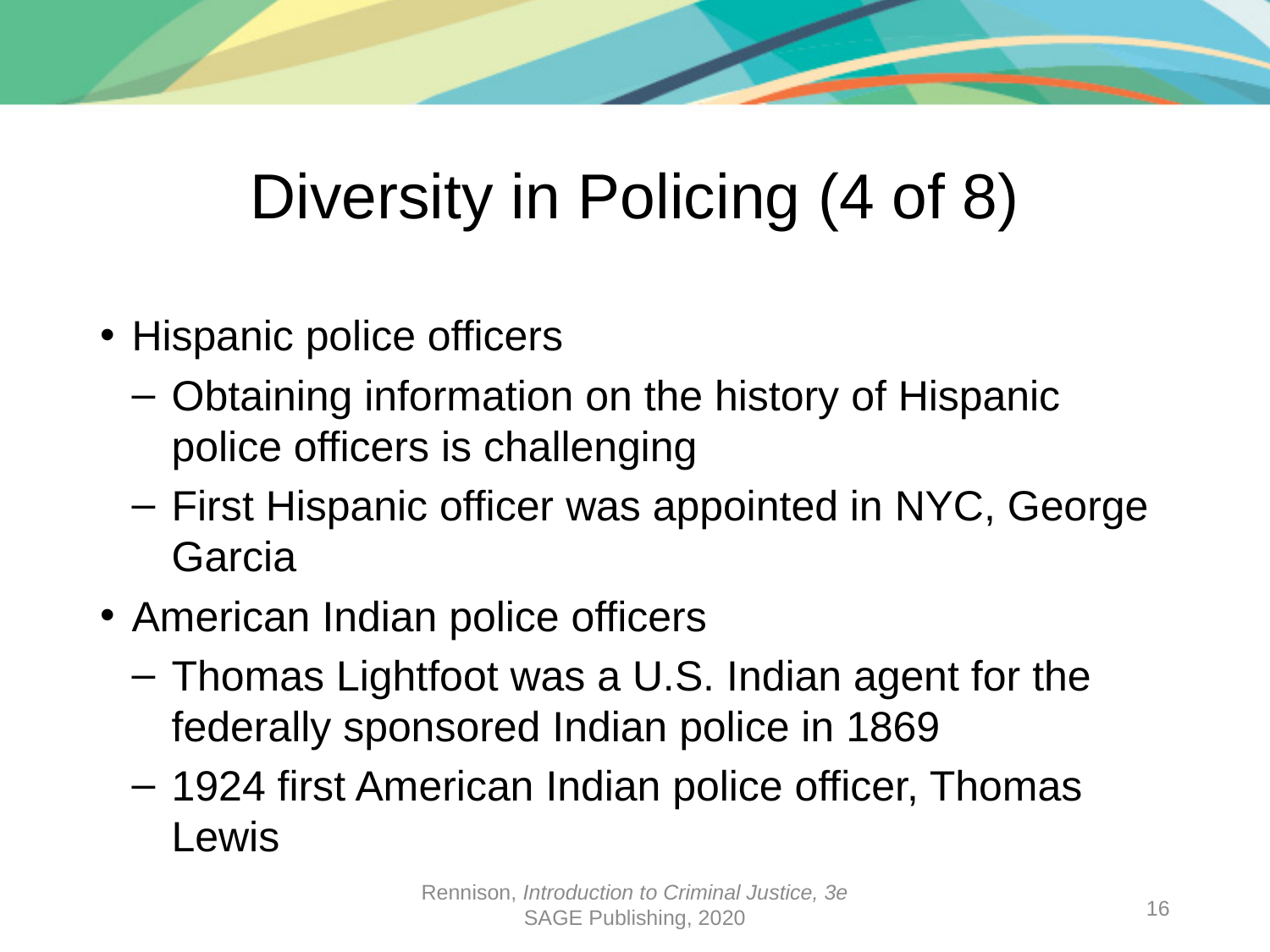

# Diversity in Policing (4 of 8)
Hispanic police officers
Obtaining information on the history of Hispanic police officers is challenging
First Hispanic officer was appointed in NYC, George Garcia
American Indian police officers
Thomas Lightfoot was a U.S. Indian agent for the federally sponsored Indian police in 1869
1924 first American Indian police officer, Thomas Lewis
Rennison, Introduction to Criminal Justice, 3e
SAGE Publishing, 2020
16